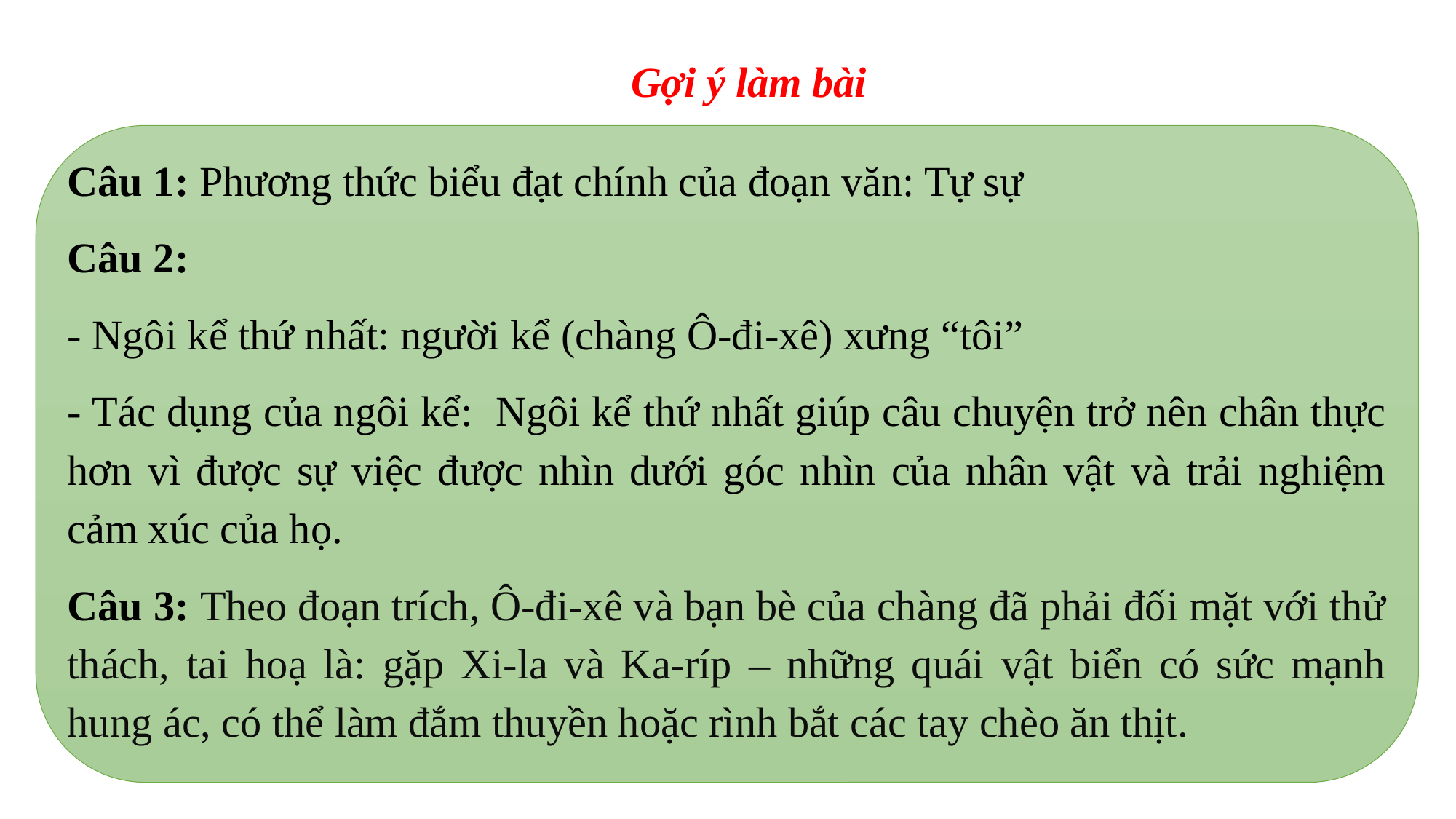

Gợi ý làm bài

Câu 1: Phương thức biểu đạt chính của đoạn văn: Tự sự
Câu 2:
- Ngôi kể thứ nhất: người kể (chàng Ô-đi-xê) xưng “tôi”
- Tác dụng của ngôi kể:  Ngôi kể thứ nhất giúp câu chuyện trở nên chân thực hơn vì được sự việc được nhìn dưới góc nhìn của nhân vật và trải nghiệm cảm xúc của họ.
Câu 3: Theo đoạn trích, Ô-đi-xê và bạn bè của chàng đã phải đối mặt với thử thách, tai hoạ là: gặp Xi-la và Ka-ríp – những quái vật biển có sức mạnh hung ác, có thể làm đắm thuyền hoặc rình bắt các tay chèo ăn thịt.